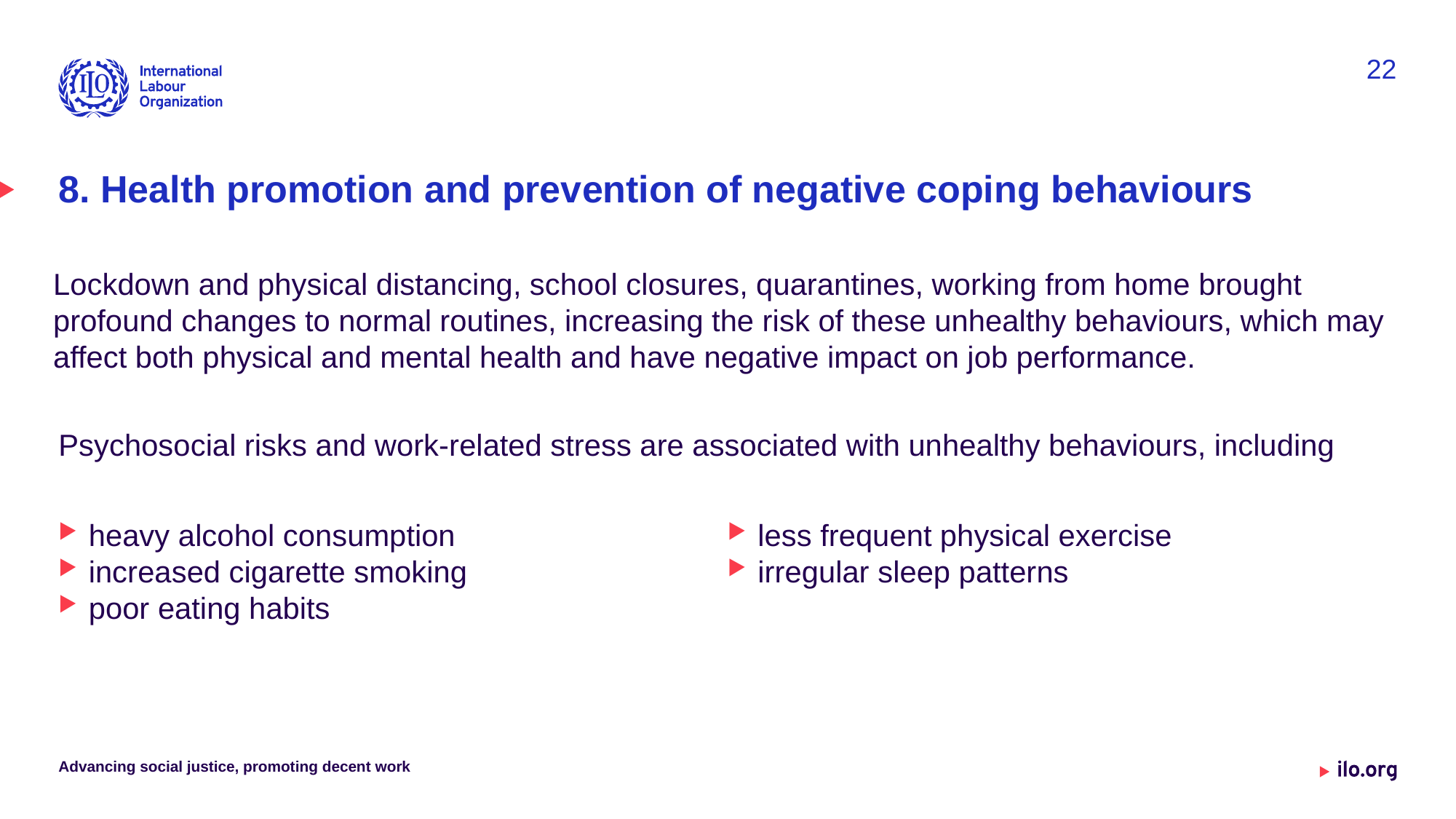

22
# 8. Health promotion and prevention of negative coping behaviours
Lockdown and physical distancing, school closures, quarantines, working from home brought profound changes to normal routines, increasing the risk of these unhealthy behaviours, which may affect both physical and mental health and have negative impact on job performance.
Psychosocial risks and work-related stress are associated with unhealthy behaviours, including
heavy alcohol consumption
increased cigarette smoking
poor eating habits
less frequent physical exercise
irregular sleep patterns
Advancing social justice, promoting decent work
Date: Monday / 01 / October / 2019